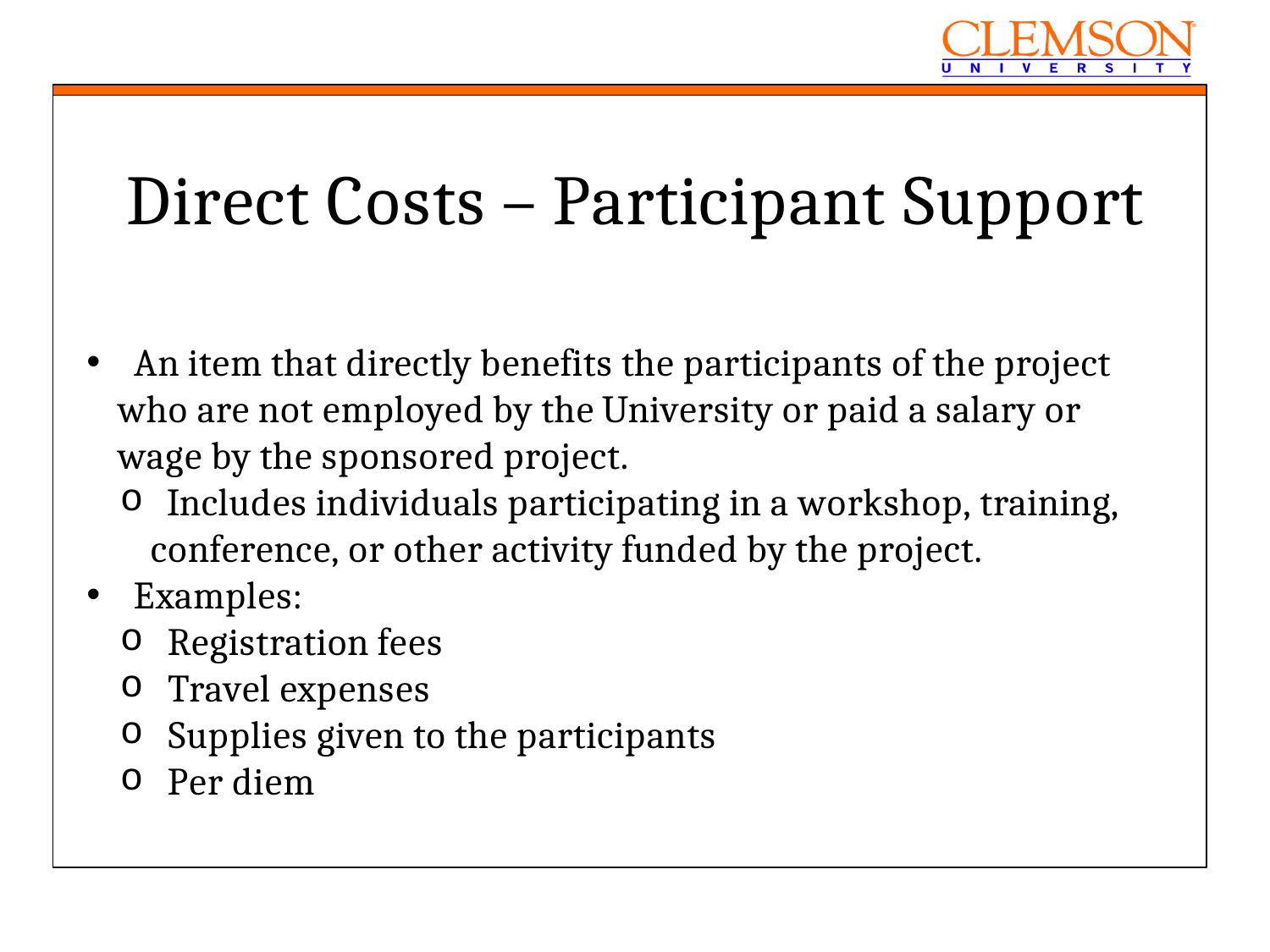

Direct Costs – Participant Support
  An item that directly benefits the participants of the project who are not employed by the University or paid a salary or wage by the sponsored project.
  Includes individuals participating in a workshop, training, conference, or other activity funded by the project.
  Examples:
  Registration fees
  Travel expenses
  Supplies given to the participants
  Per diem